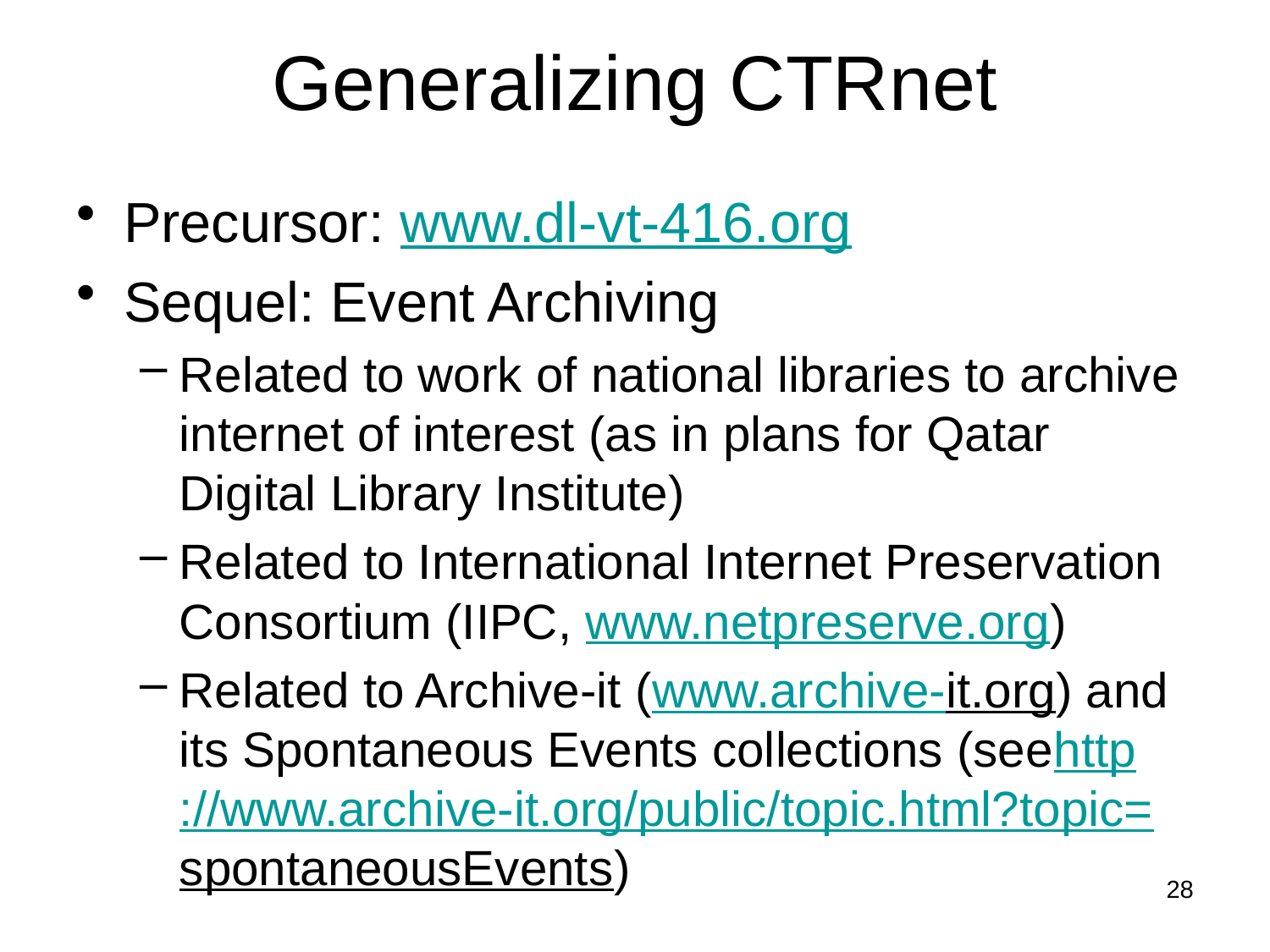

# Generalizing CTRnet
Precursor: www.dl-vt-416.org
Sequel: Event Archiving
Related to work of national libraries to archive internet of interest (as in plans for Qatar Digital Library Institute)
Related to International Internet Preservation Consortium (IIPC, www.netpreserve.org)
Related to Archive-it (www.archive-it.org) and its Spontaneous Events collections (seehttp://www.archive-it.org/public/topic.html?topic=spontaneousEvents)

28